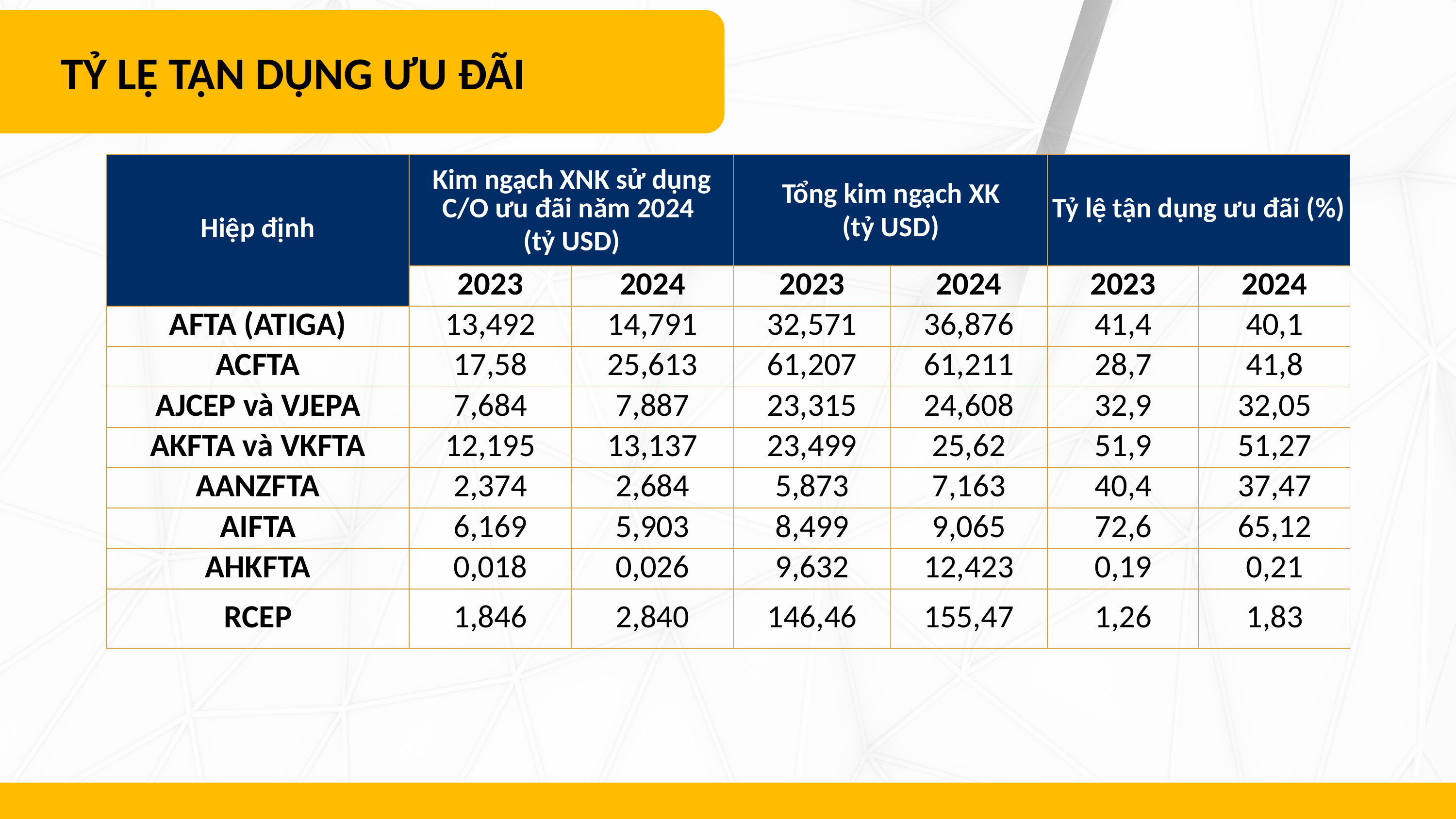

TỶ LỆ TẬN DỤNG ƯU ĐÃI
| Hiệp định | Kim ngạch XNK sử dụng C/O ưu đãi năm 2024 (tỷ USD) |  | Tổng kim ngạch XK (tỷ USD) |  | Tỷ lệ tận dụng ưu đãi (%) |  |
| --- | --- | --- | --- | --- | --- | --- |
|  | 2023 | 2024 | 2023 | 2024 | 2023 | 2024 |
| AFTA (ATIGA) | 13,492 | 14,791 | 32,571 | 36,876 | 41,4 | 40,1 |
| ACFTA | 17,58 | 25,613 | 61,207 | 61,211 | 28,7 | 41,8 |
| AJCEP và VJEPA | 7,684 | 7,887 | 23,315 | 24,608 | 32,9 | 32,05 |
| AKFTA và VKFTA | 12,195 | 13,137 | 23,499 | 25,62 | 51,9 | 51,27 |
| AANZFTA | 2,374 | 2,684 | 5,873 | 7,163 | 40,4 | 37,47 |
| AIFTA | 6,169 | 5,903 | 8,499 | 9,065 | 72,6 | 65,12 |
| AHKFTA | 0,018 | 0,026 | 9,632 | 12,423 | 0,19 | 0,21 |
| RCEP | 1,846 | 2,840 | 146,46 | 155,47 | 1,26 | 1,83 |